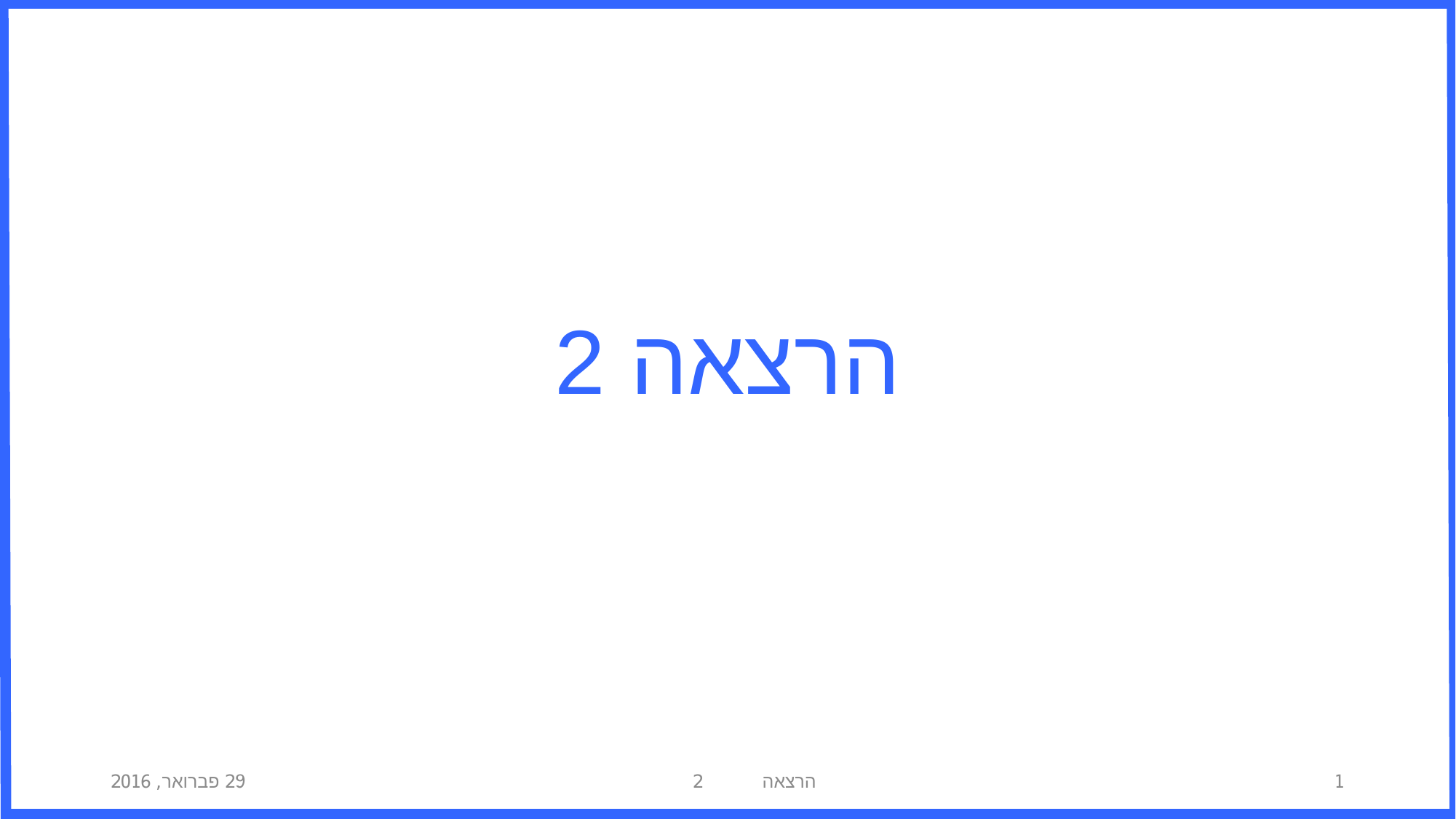

# הרצאה 2

29 פברואר, 2016
הרצאה 2
1